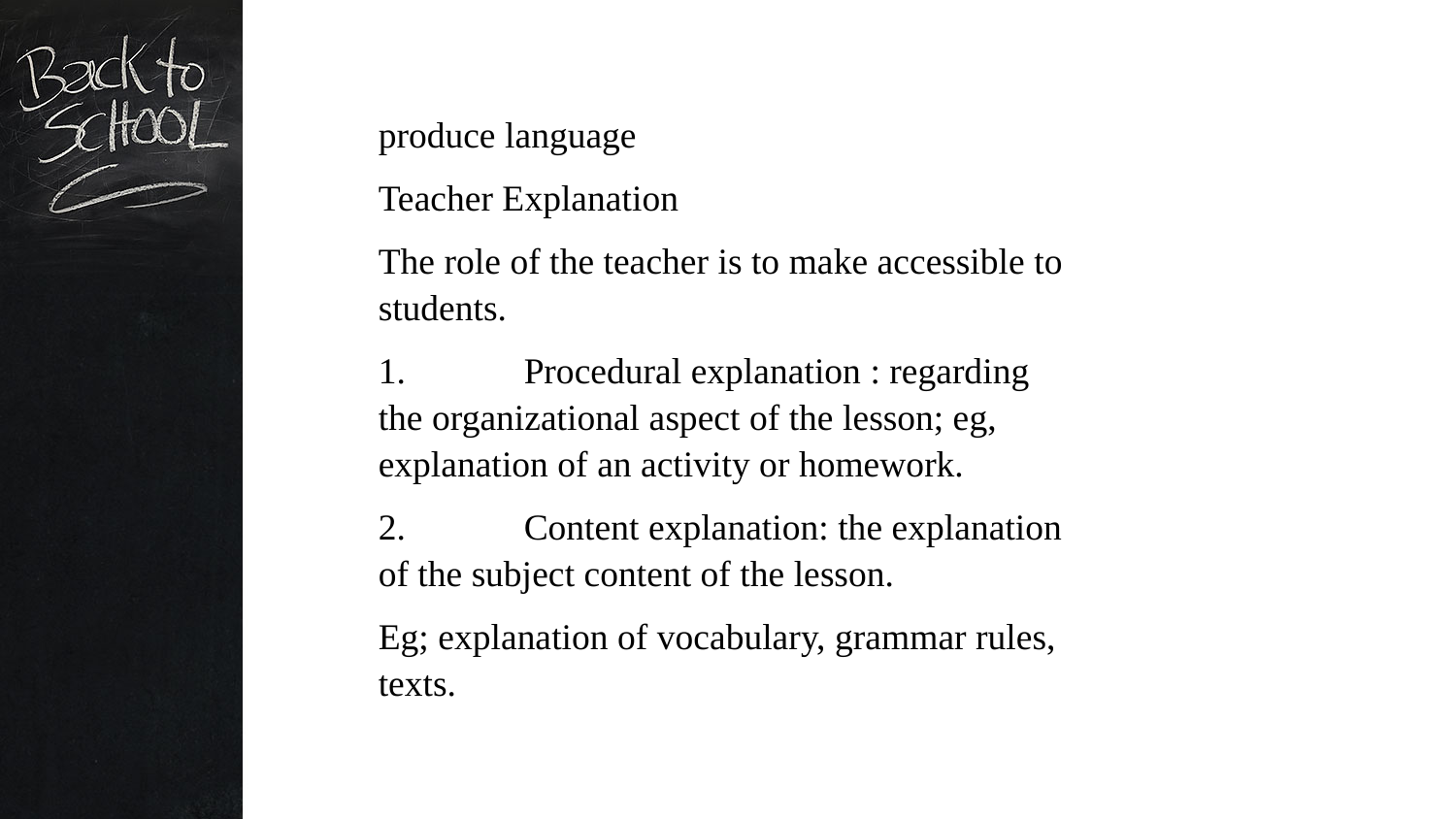

produce language
Teacher Explanation
The role of the teacher is to make accessible to students.
1.	Procedural explanation : regarding the organizational aspect of the lesson; eg, explanation of an activity or homework.
2.	Content explanation: the explanation of the subject content of the lesson.
Eg; explanation of vocabulary, grammar rules, texts.